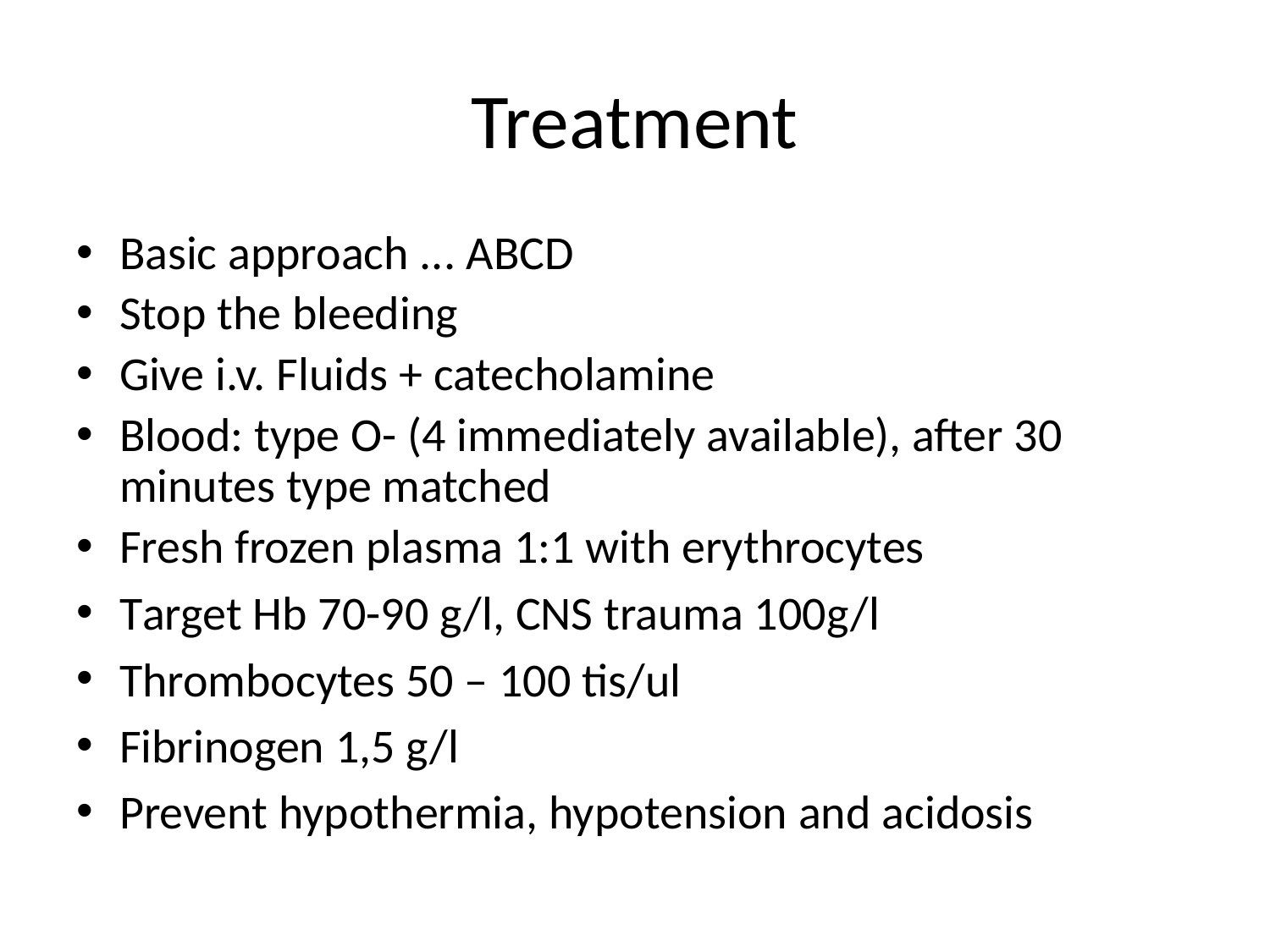

# Treatment
Basic approach ... ABCD
Stop the bleeding
Give i.v. Fluids + catecholamine
Blood: type O- (4 immediately available), after 30 minutes type matched
Fresh frozen plasma 1:1 with erythrocytes
Target Hb 70-90 g/l, CNS trauma 100g/l
Thrombocytes 50 – 100 tis/ul
Fibrinogen 1,5 g/l
Prevent hypothermia, hypotension and acidosis